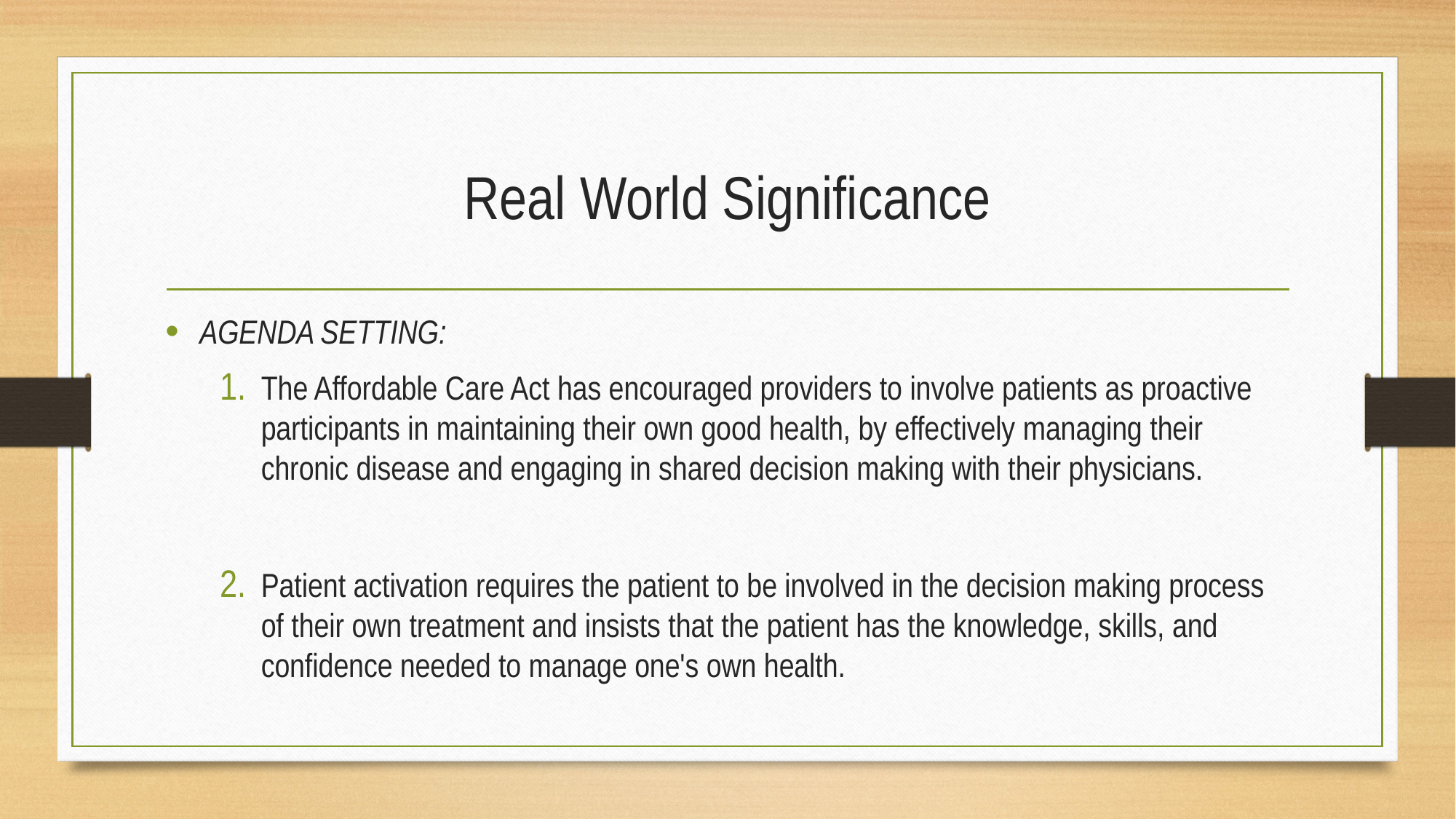

# Real World Significance
AGENDA SETTING:
The Affordable Care Act has encouraged providers to involve patients as proactive participants in maintaining their own good health, by effectively managing their chronic disease and engaging in shared decision making with their physicians.

Patient activation requires the patient to be involved in the decision making process of their own treatment and insists that the patient has the knowledge, skills, and confidence needed to manage one's own health.